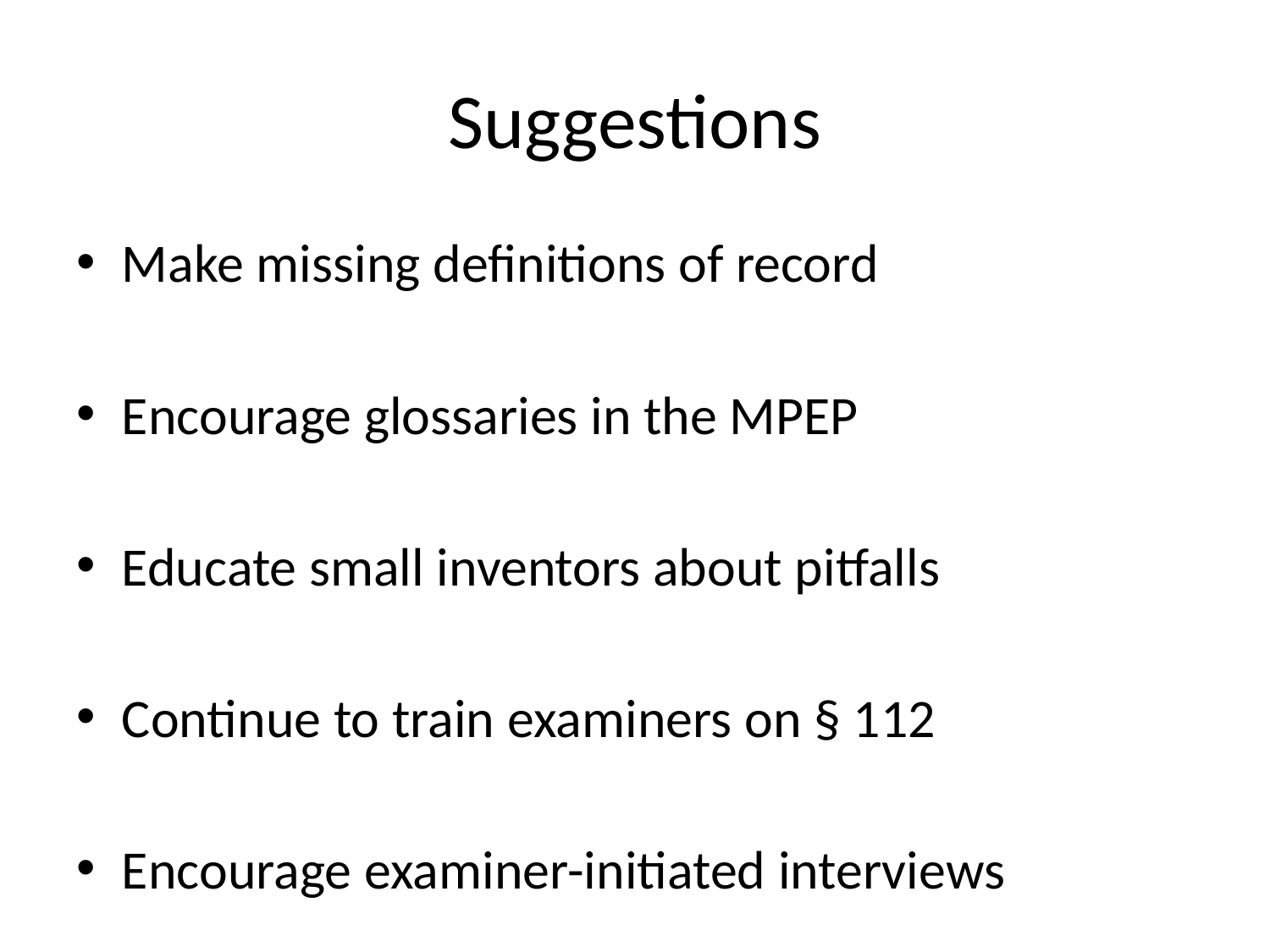

# Suggestions
Make missing definitions of record

Encourage glossaries in the MPEP

Educate small inventors about pitfalls

Continue to train examiners on § 112

Encourage examiner-initiated interviews